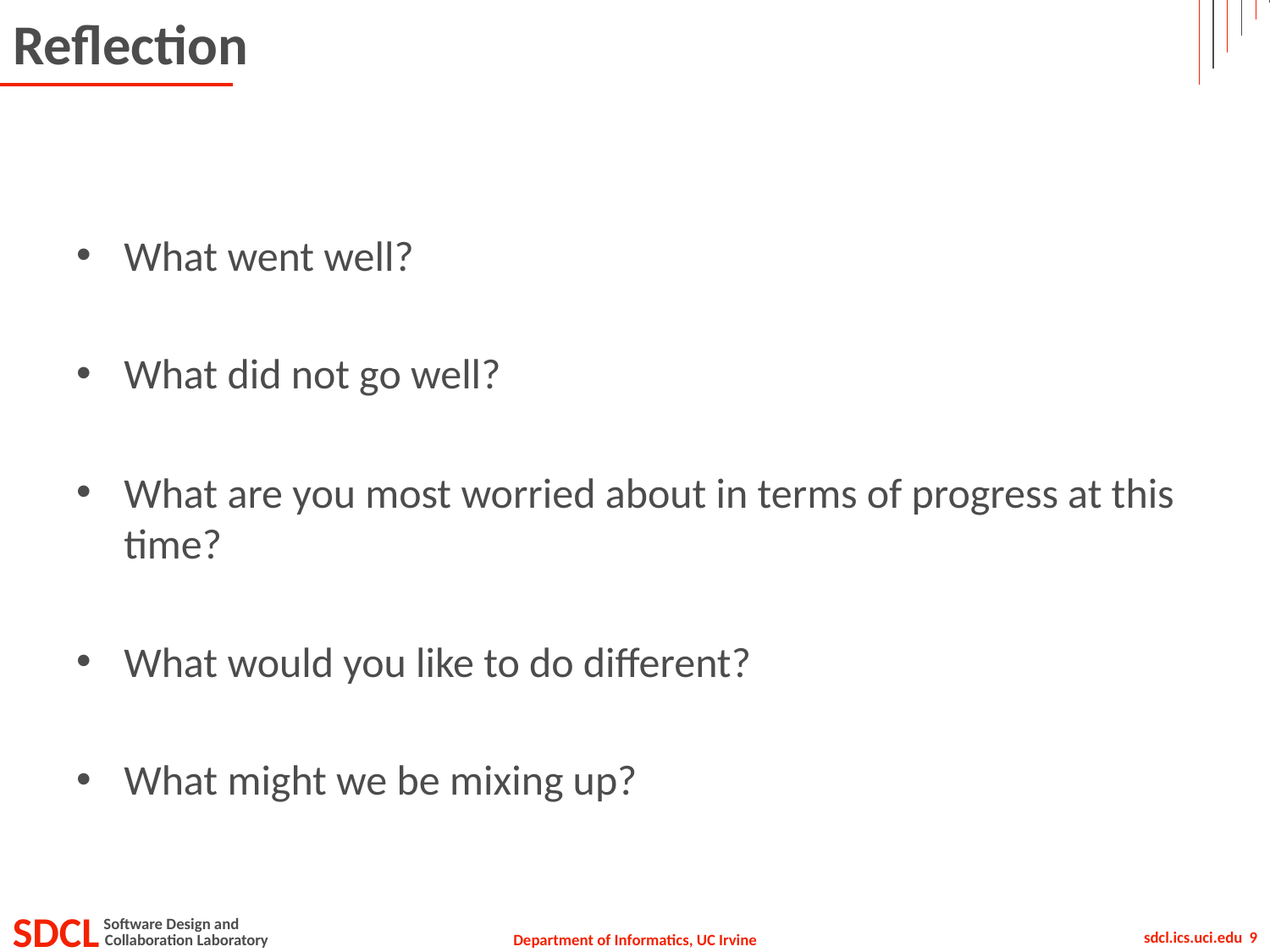

# Reflection
What went well?

What did not go well?

What are you most worried about in terms of progress at this time?

What would you like to do different?

What might we be mixing up?